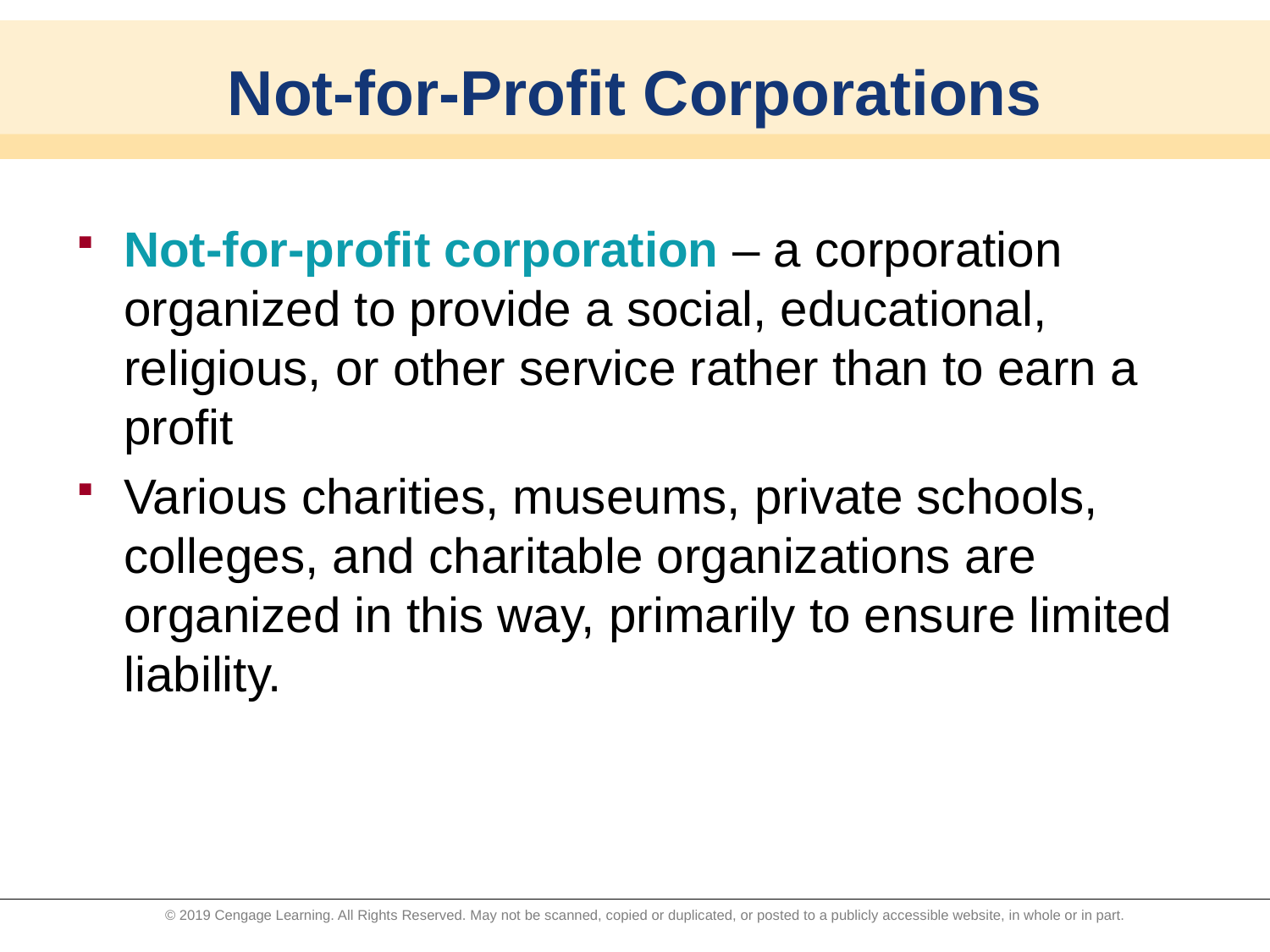

# Not-for-Profit Corporations
Not-for-profit corporation – a corporation organized to provide a social, educational, religious, or other service rather than to earn a profit
Various charities, museums, private schools, colleges, and charitable organizations are organized in this way, primarily to ensure limited liability.